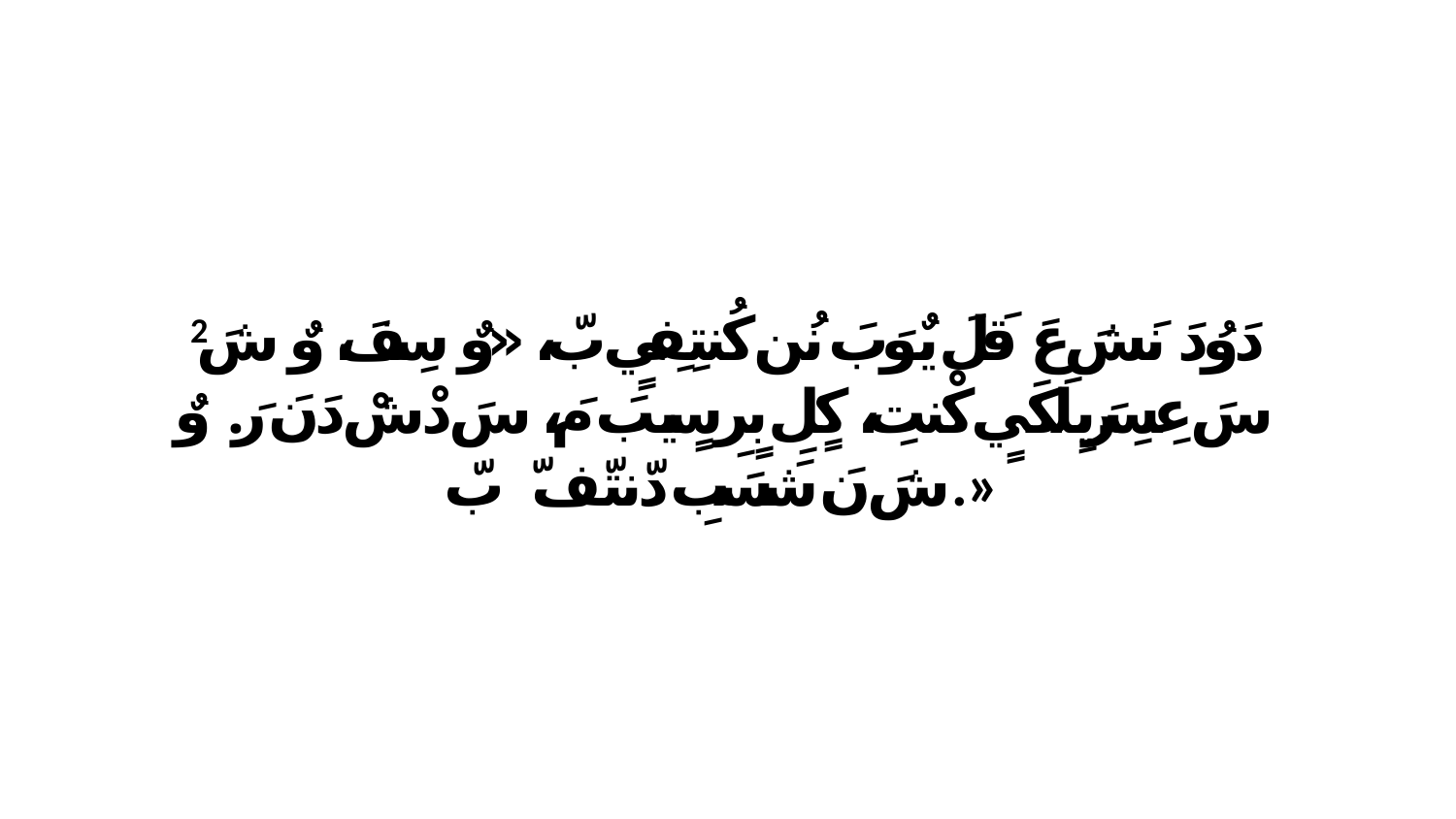

2 دَوُدَ نَشَ عَ قَلَ يٌوَبَ نُن كُنتِفِيٍ بّ، «وٌ سِفَ، وٌ شَ سَ عِسِرَيِلَكَيٍ كْنتِ، كٍلِ بٍرِ سٍيبَ مَ، سَ دْشْ دَنَ رَ. وٌ شَ نَ شَسَبِ دّنتّفّ ﭑ بّ.»